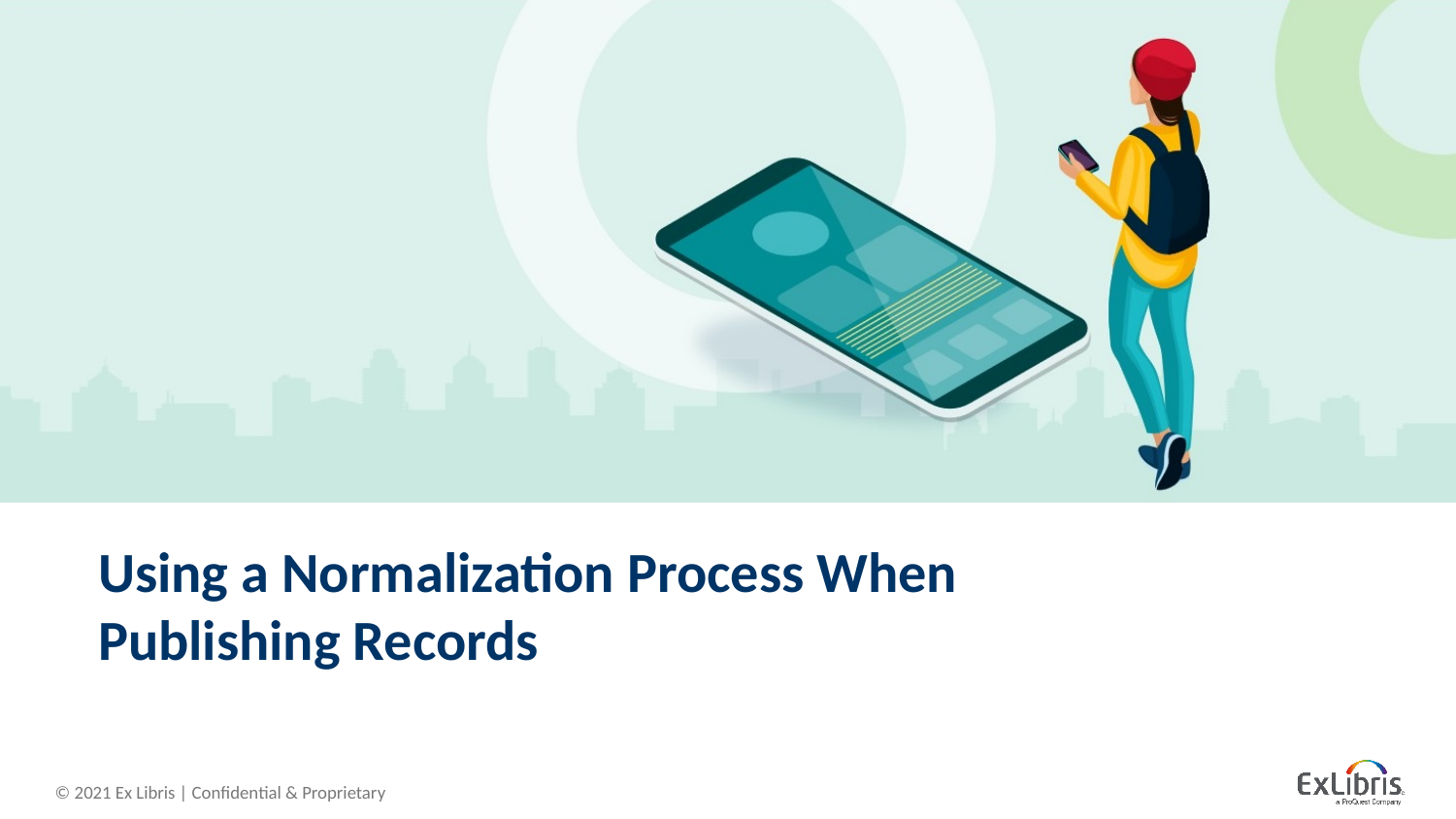

# Using a Normalization Process When Publishing Records